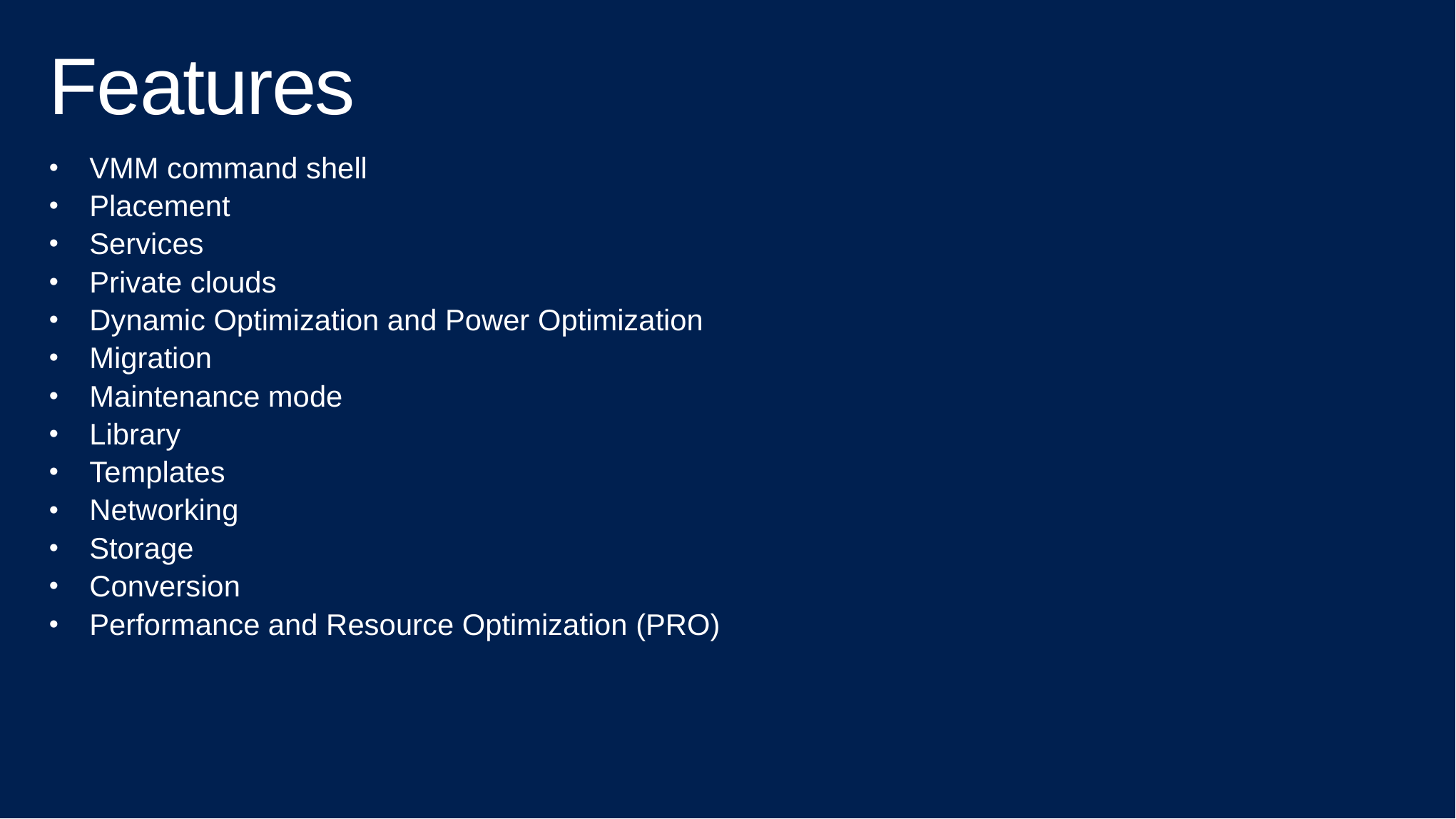

# Features
VMM command shell
Placement
Services
Private clouds
Dynamic Optimization and Power Optimization
Migration
Maintenance mode
Library
Templates
Networking
Storage
Conversion
Performance and Resource Optimization (PRO)